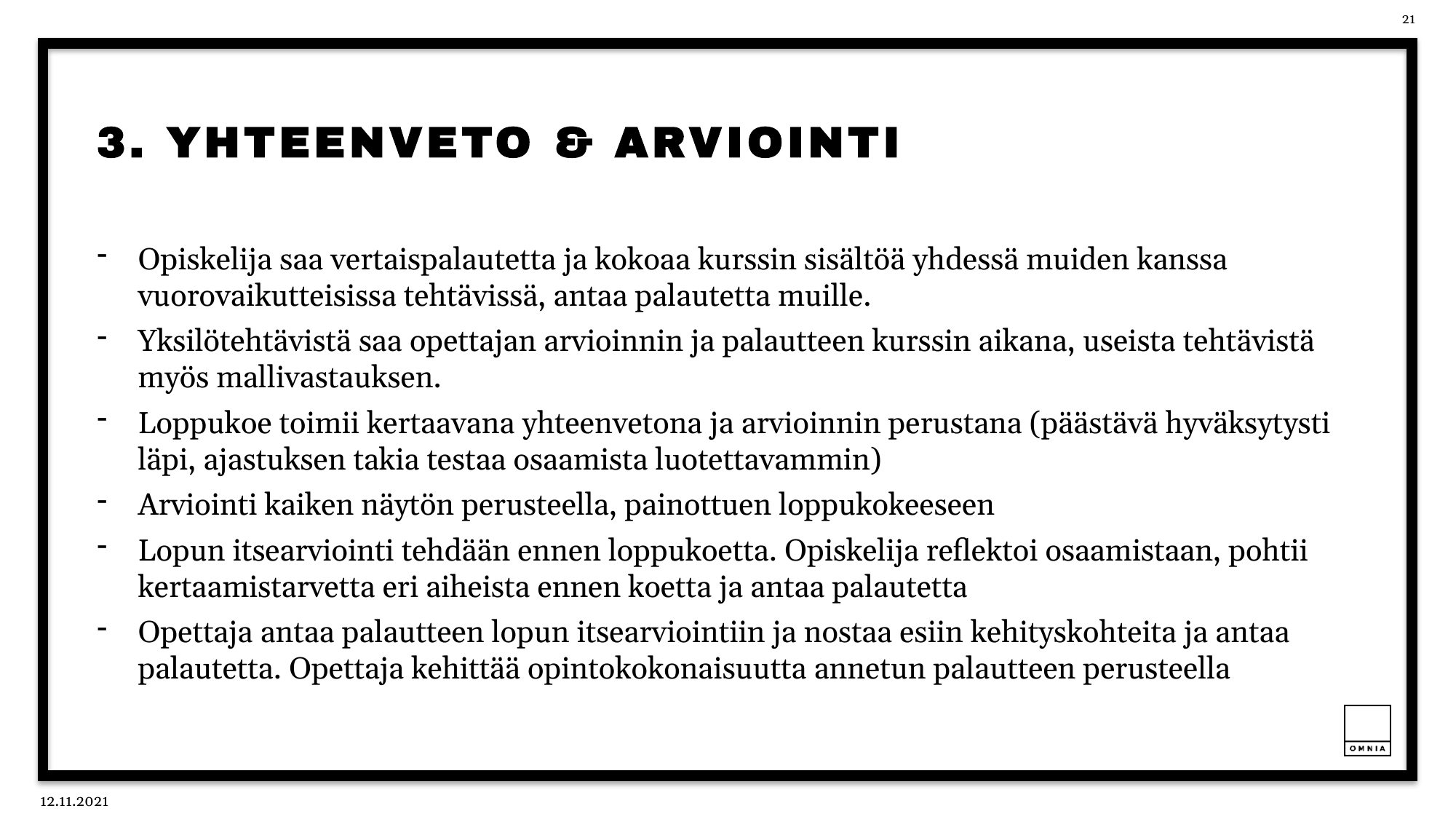

# 3. Yhteenveto & arviointi
Opiskelija saa vertaispalautetta ja kokoaa kurssin sisältöä yhdessä muiden kanssa vuorovaikutteisissa tehtävissä, antaa palautetta muille.
Yksilötehtävistä saa opettajan arvioinnin ja palautteen kurssin aikana, useista tehtävistä myös mallivastauksen.
Loppukoe toimii kertaavana yhteenvetona ja arvioinnin perustana (päästävä hyväksytysti läpi, ajastuksen takia testaa osaamista luotettavammin)
Arviointi kaiken näytön perusteella, painottuen loppukokeeseen
Lopun itsearviointi tehdään ennen loppukoetta. Opiskelija reflektoi osaamistaan, pohtii kertaamistarvetta eri aiheista ennen koetta ja antaa palautetta
Opettaja antaa palautteen lopun itsearviointiin ja nostaa esiin kehityskohteita ja antaa palautetta. Opettaja kehittää opintokokonaisuutta annetun palautteen perusteella

12.11.2021